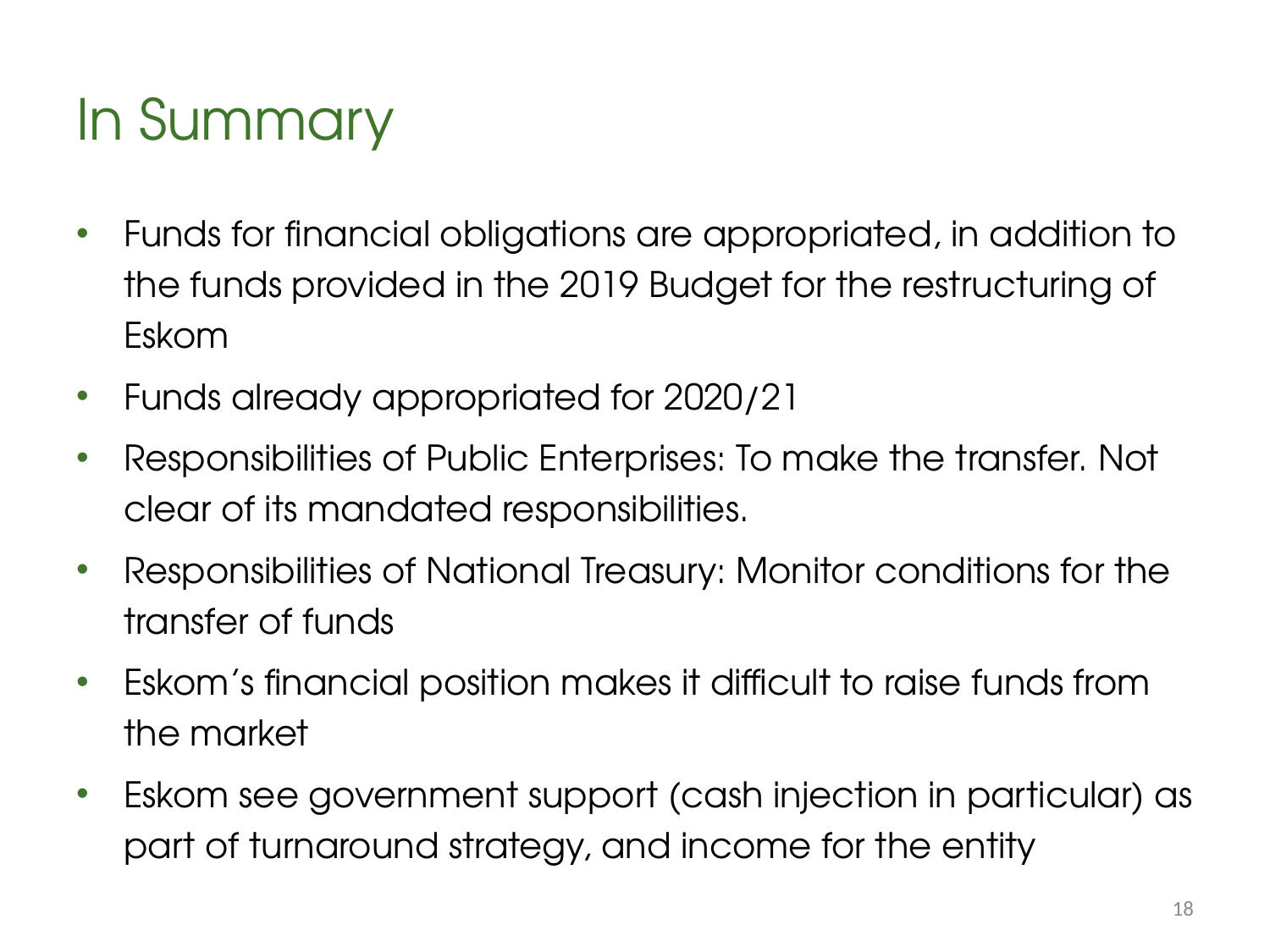

# In Summary
Funds for financial obligations are appropriated, in addition to the funds provided in the 2019 Budget for the restructuring of Eskom
Funds already appropriated for 2020/21
Responsibilities of Public Enterprises: To make the transfer. Not clear of its mandated responsibilities.
Responsibilities of National Treasury: Monitor conditions for the transfer of funds
Eskom’s financial position makes it difficult to raise funds from the market
Eskom see government support (cash injection in particular) as part of turnaround strategy, and income for the entity

18